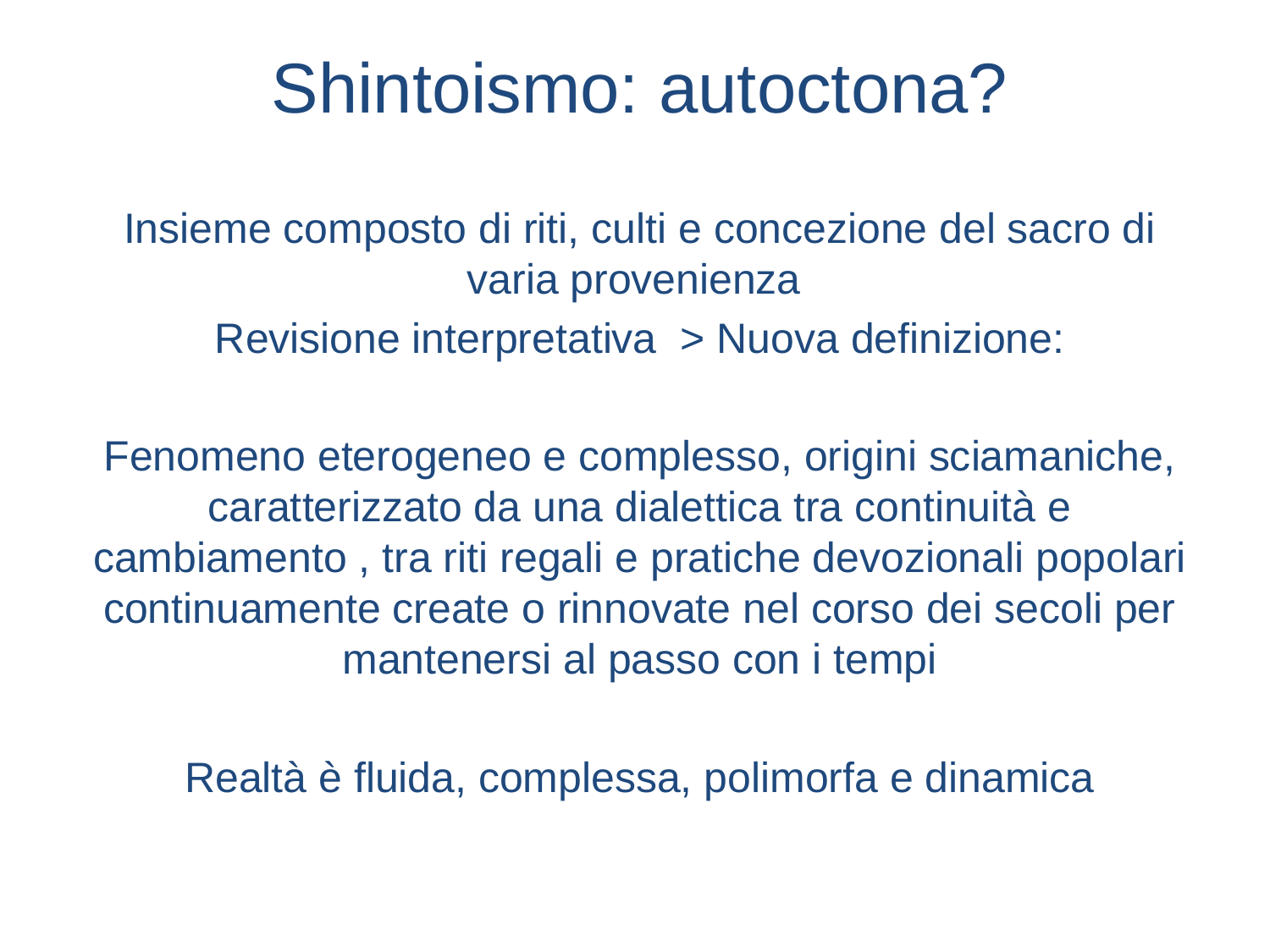

Shintoismo: autoctona?

Insieme composto di riti, culti e concezione del sacro di varia provenienza
Revisione interpretativa  > Nuova definizione:

Fenomeno eterogeneo e complesso, origini sciamaniche, caratterizzato da una dialettica tra continuità e cambiamento , tra riti regali e pratiche devozionali popolari continuamente create o rinnovate nel corso dei secoli per mantenersi al passo con i tempi

Realtà è fluida, complessa, polimorfa e dinamica